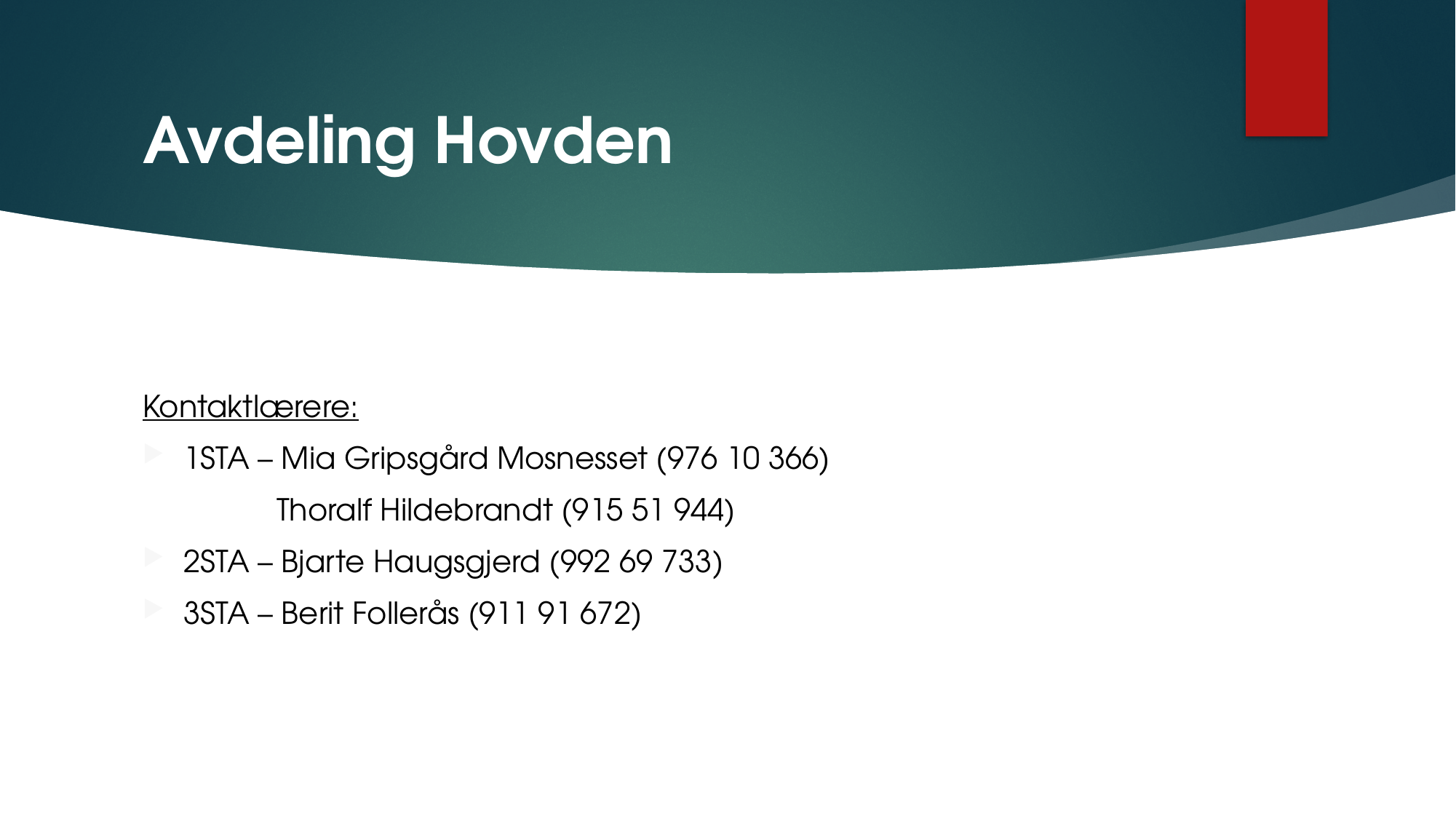

# Avdeling Hovden

Kontaktlærere:
1STA – Mia Gripsgård Mosnesset (976 10 366)
                Thoralf Hildebrandt (915 51 944)
2STA – Bjarte Haugsgjerd (992 69 733)
3STA – Berit Follerås (911 91 672)